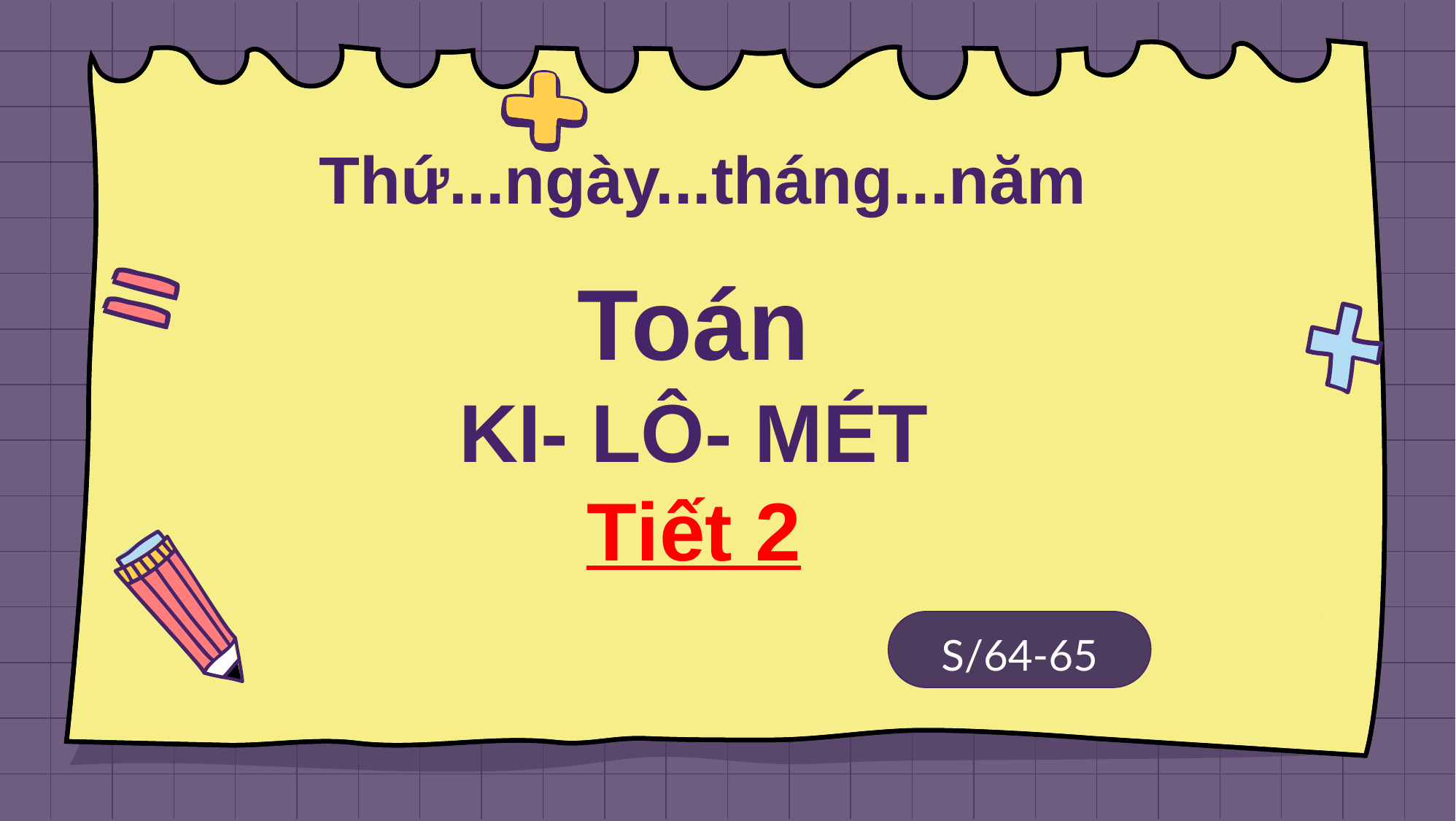

Thứ...ngày...tháng...năm
# Toán KI- LÔ- MÉT Tiết 2

S/64-65